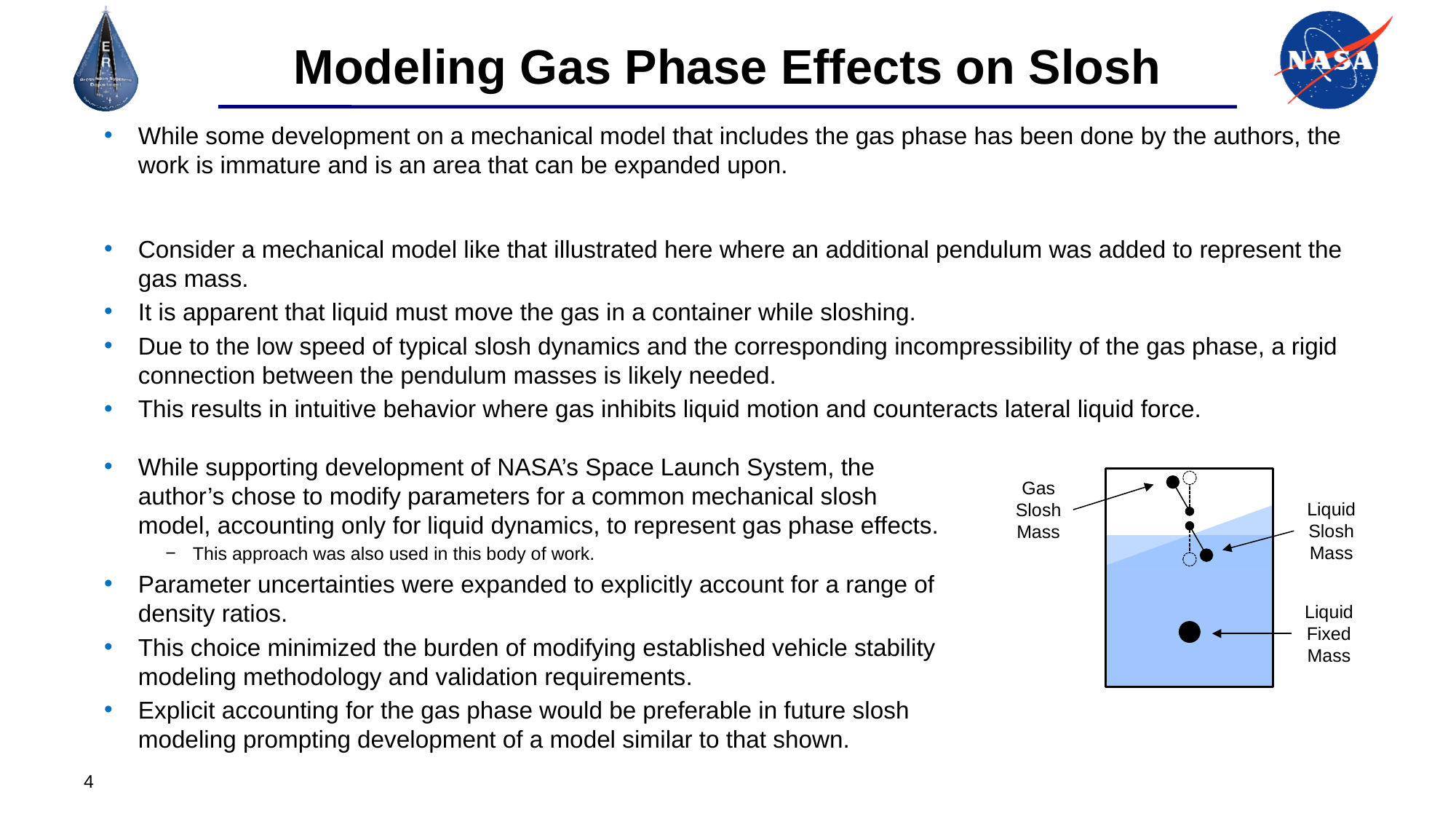

# Modeling Gas Phase Effects on Slosh
While some development on a mechanical model that includes the gas phase has been done by the authors, the work is immature and is an area that can be expanded upon.

Consider a mechanical model like that illustrated here where an additional pendulum was added to represent the gas mass.
It is apparent that liquid must move the gas in a container while sloshing.
Due to the low speed of typical slosh dynamics and the corresponding incompressibility of the gas phase, a rigid connection between the pendulum masses is likely needed.
This results in intuitive behavior where gas inhibits liquid motion and counteracts lateral liquid force.
While supporting development of NASA’s Space Launch System, the author’s chose to modify parameters for a common mechanical slosh model, accounting only for liquid dynamics, to represent gas phase effects.
This approach was also used in this body of work.
Parameter uncertainties were expanded to explicitly account for a range of density ratios.
This choice minimized the burden of modifying established vehicle stability modeling methodology and validation requirements.
Explicit accounting for the gas phase would be preferable in future slosh modeling prompting development of a model similar to that shown.

Gas Slosh Mass
Liquid Slosh Mass

Liquid Fixed Mass

4